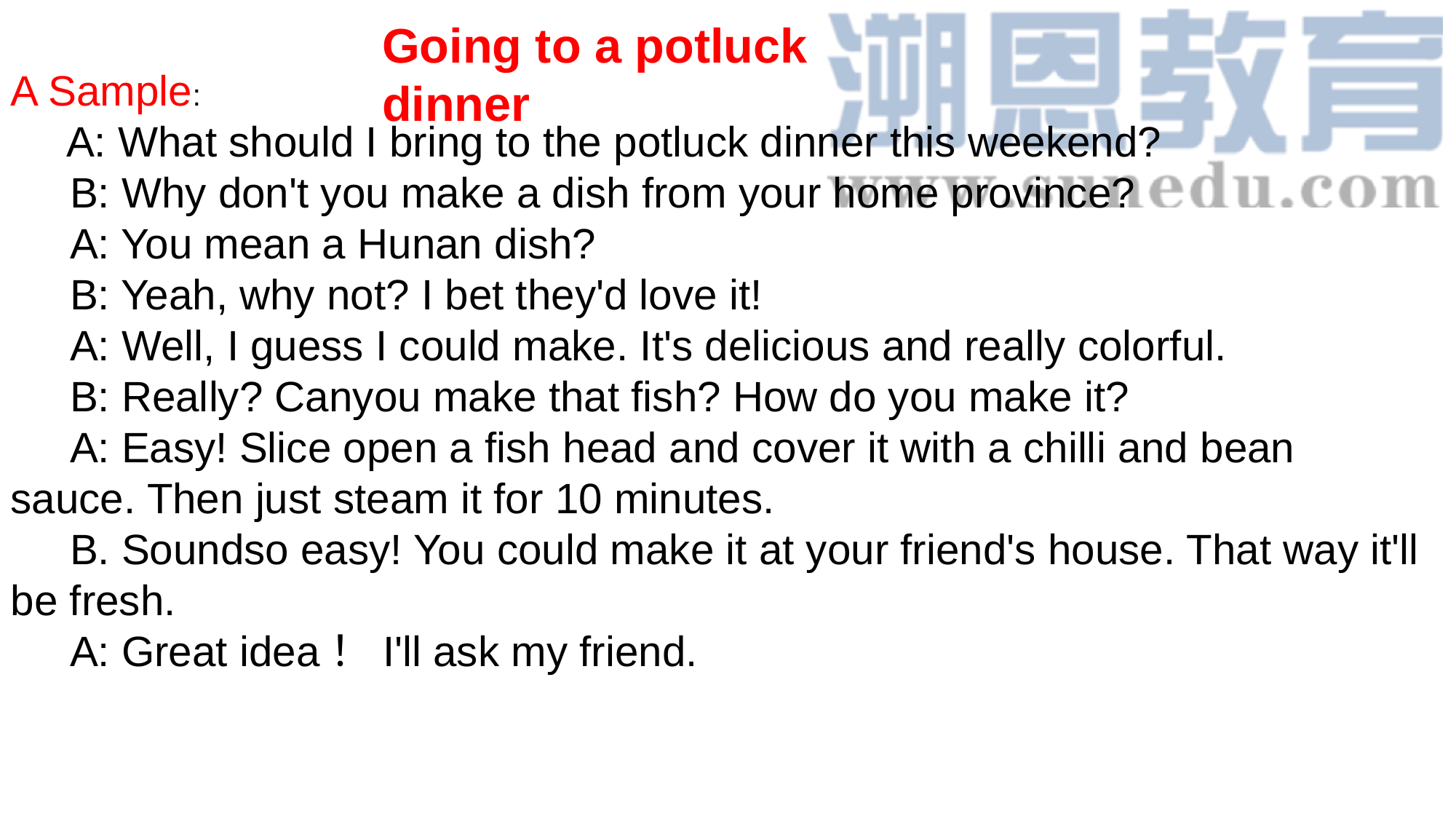

Going to a potluck dinner
A Sample:
     A: What should I bring to the potluck dinner this weekend?
     B: Why don't you make a dish from your home province?
     A: You mean a Hunan dish?
     B: Yeah, why not? I bet they'd love it!
     A: Well, I guess I could make. It's delicious and really colorful.
     B: Really? Canyou make that fish? How do you make it?
     A: Easy! Slice open a fish head and cover it with a chilli and bean sauce. Then just steam it for 10 minutes.
     B. Soundso easy! You could make it at your friend's house. That way it'll be fresh.
     A: Great idea！I'll ask my friend.